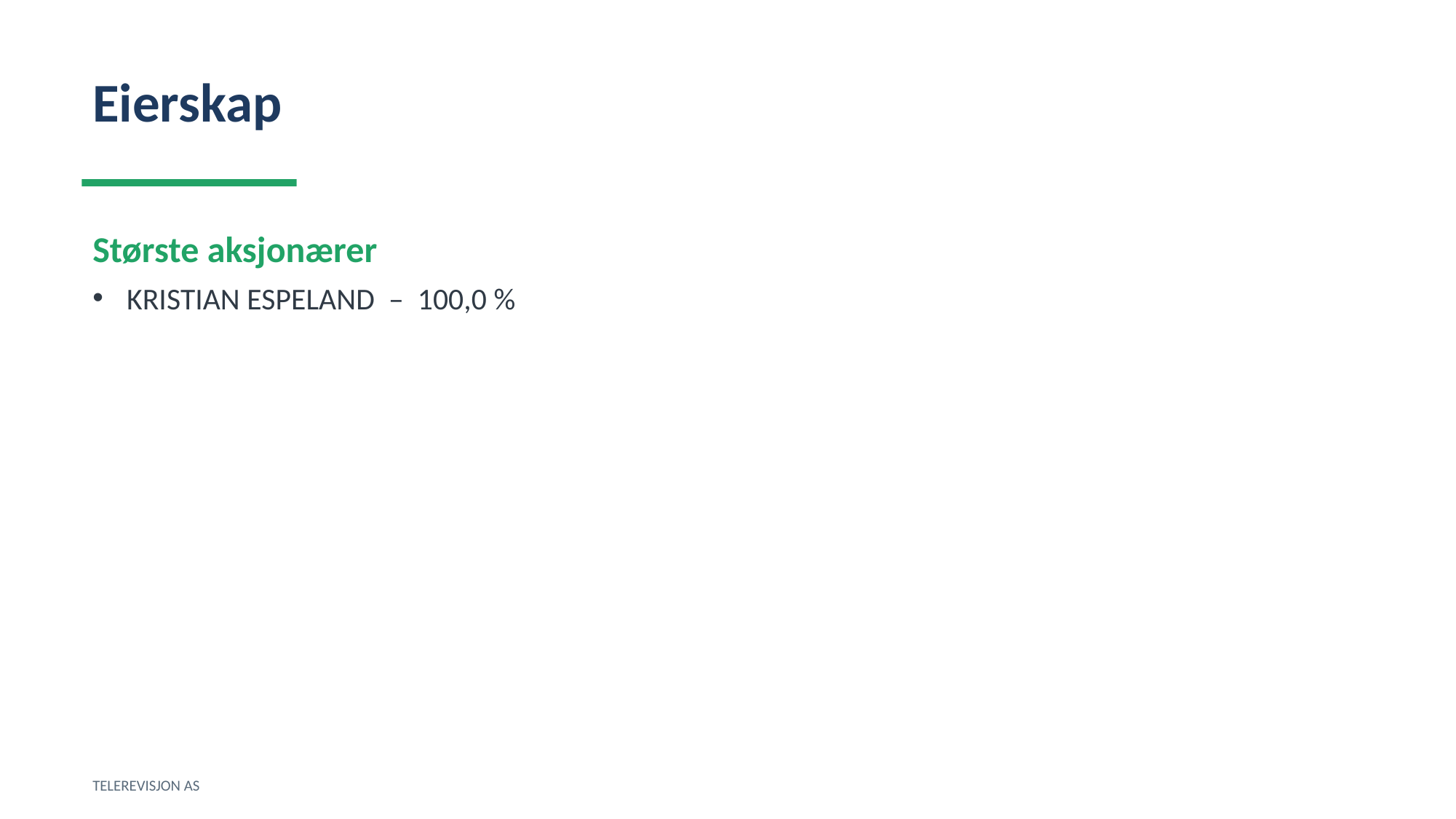

Eierskap

Største aksjonærer
KRISTIAN ESPELAND  –  100,0 %
TELEREVISJON AS